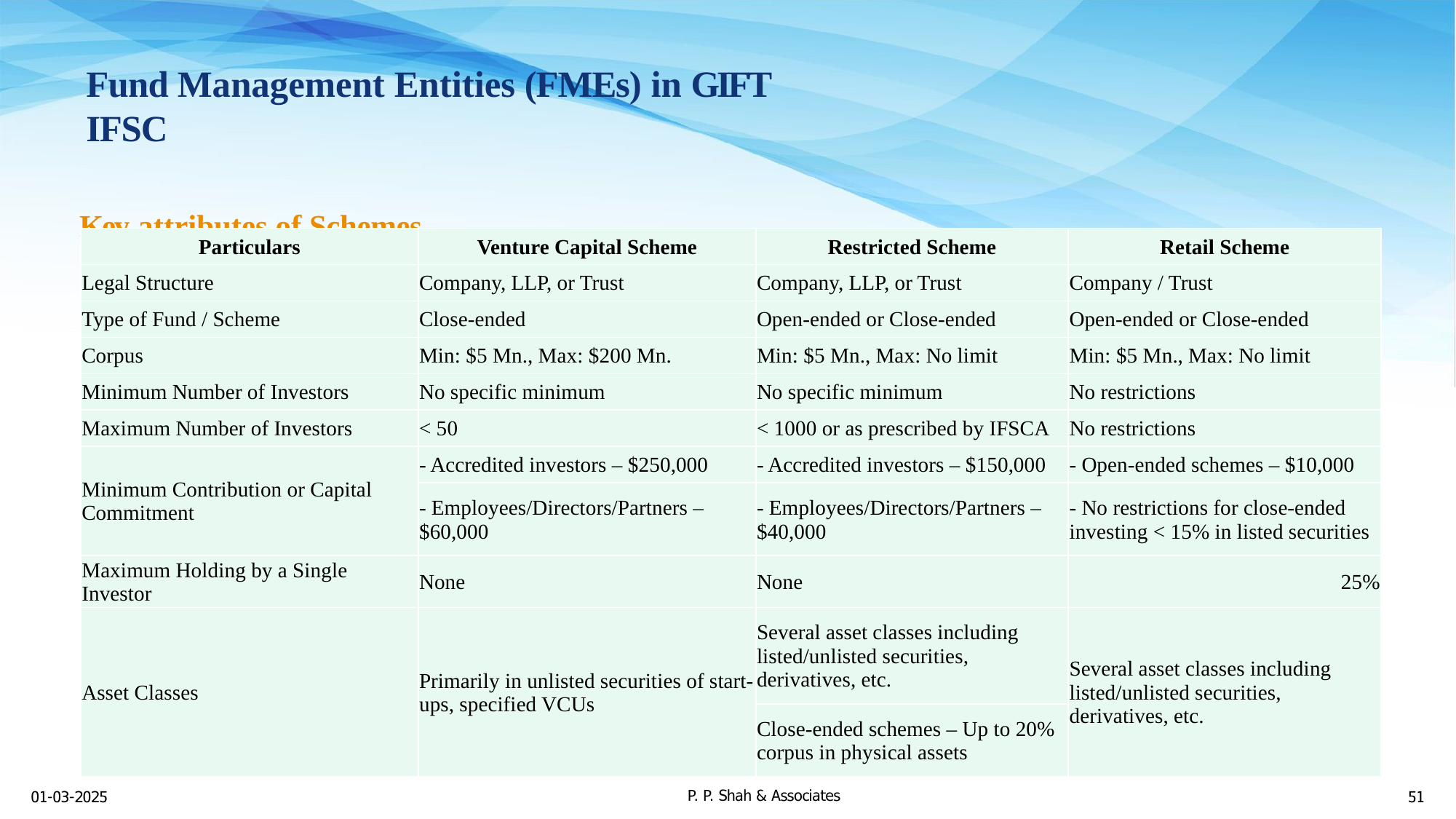

Fund Management Entities (FMEs) in GIFT IFSC

Key attributes of Schemes
| Particulars | Venture Capital Scheme | Restricted Scheme | Retail Scheme |
| --- | --- | --- | --- |
| Legal Structure | Company, LLP, or Trust | Company, LLP, or Trust | Company / Trust |
| Type of Fund / Scheme | Close-ended | Open-ended or Close-ended | Open-ended or Close-ended |
| Corpus | Min: $5 Mn., Max: $200 Mn. | Min: $5 Mn., Max: No limit | Min: $5 Mn., Max: No limit |
| Minimum Number of Investors | No specific minimum | No specific minimum | No restrictions |
| Maximum Number of Investors | < 50 | < 1000 or as prescribed by IFSCA | No restrictions |
| Minimum Contribution or Capital Commitment | - Accredited investors – $250,000 | - Accredited investors – $150,000 | - Open-ended schemes – $10,000 |
|  | - Employees/Directors/Partners – $60,000 | - Employees/Directors/Partners – $40,000 | - No restrictions for close-ended investing < 15% in listed securities |
| Maximum Holding by a Single Investor | None | None | 25% |
| Asset Classes | Primarily in unlisted securities of start-ups, specified VCUs | Several asset classes including listed/unlisted securities, derivatives, etc. | Several asset classes including listed/unlisted securities, derivatives, etc. |
|  |  | Close-ended schemes – Up to 20% corpus in physical assets |  |
P. P. Shah & Associates
01-03-2025
51